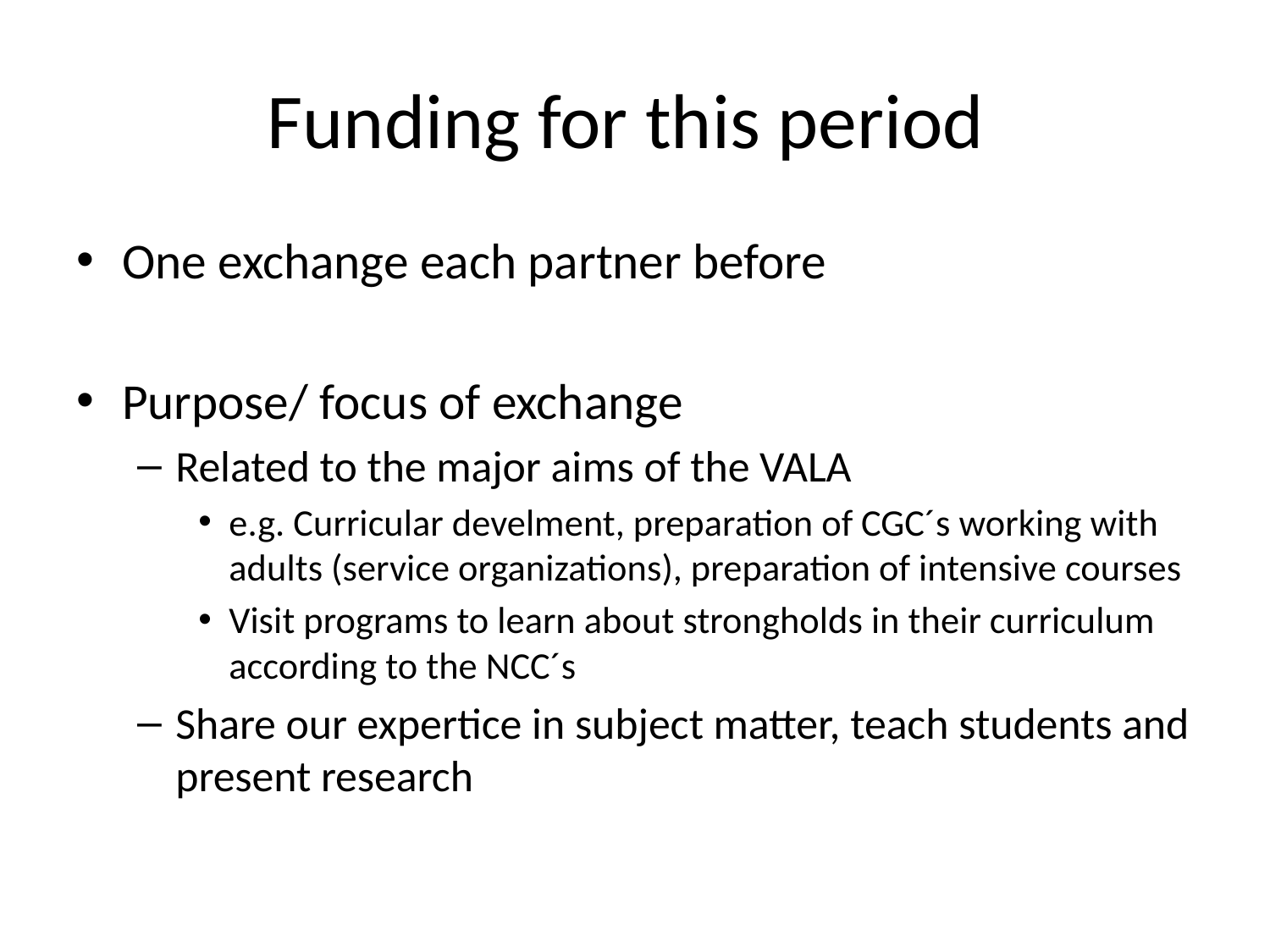

# Funding for this period
One exchange each partner before

Purpose/ focus of exchange
Related to the major aims of the VALA
e.g. Curricular develment, preparation of CGC´s working with adults (service organizations), preparation of intensive courses
Visit programs to learn about strongholds in their curriculum according to the NCC´s
Share our expertice in subject matter, teach students and present research